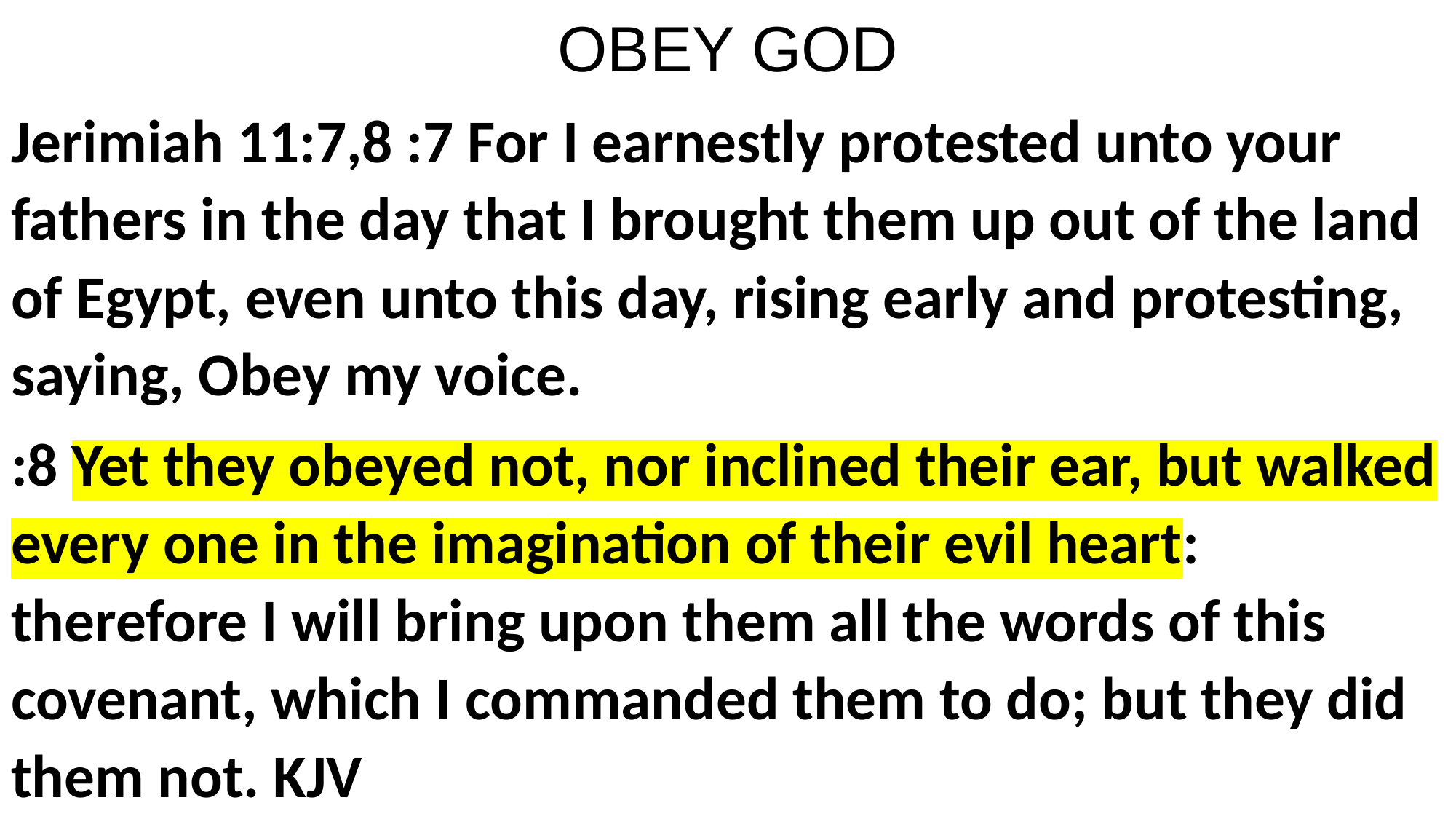

# OBEY GOD
Jerimiah 11:7,8 :7 For I earnestly protested unto your fathers in the day that I brought them up out of the land of Egypt, even unto this day, rising early and protesting, saying, Obey my voice.
:8 Yet they obeyed not, nor inclined their ear, but walked every one in the imagination of their evil heart: therefore I will bring upon them all the words of this covenant, which I commanded them to do; but they did them not. KJV